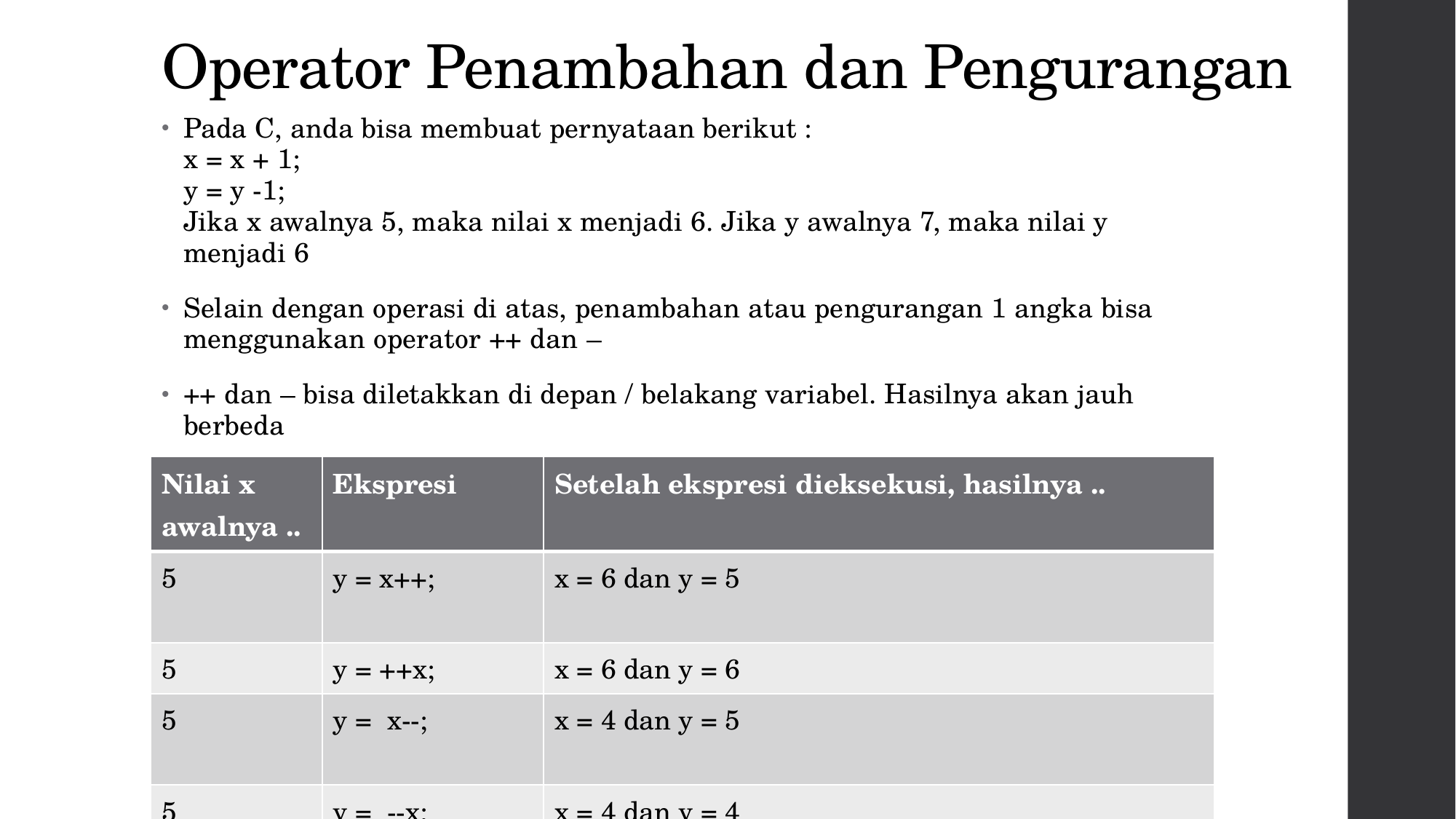

# Operator Penambahan dan Pengurangan
Pada C, anda bisa membuat pernyataan berikut :
x = x + 1;
y = y -1;
Jika x awalnya 5, maka nilai x menjadi 6. Jika y awalnya 7, maka nilai y menjadi 6
Selain dengan operasi di atas, penambahan atau pengurangan 1 angka bisa menggunakan operator ++ dan –
++ dan – bisa diletakkan di depan / belakang variabel. Hasilnya akan jauh berbeda
| Nilai x awalnya .. | Ekspresi | Setelah ekspresi dieksekusi, hasilnya .. |
| --- | --- | --- |
| 5 | y = x++; | x = 6 dan y = 5 |
| 5 | y = ++x; | x = 6 dan y = 6 |
| 5 | y = x--; | x = 4 dan y = 5 |
| 5 | y = --x; | x = 4 dan y = 4 |